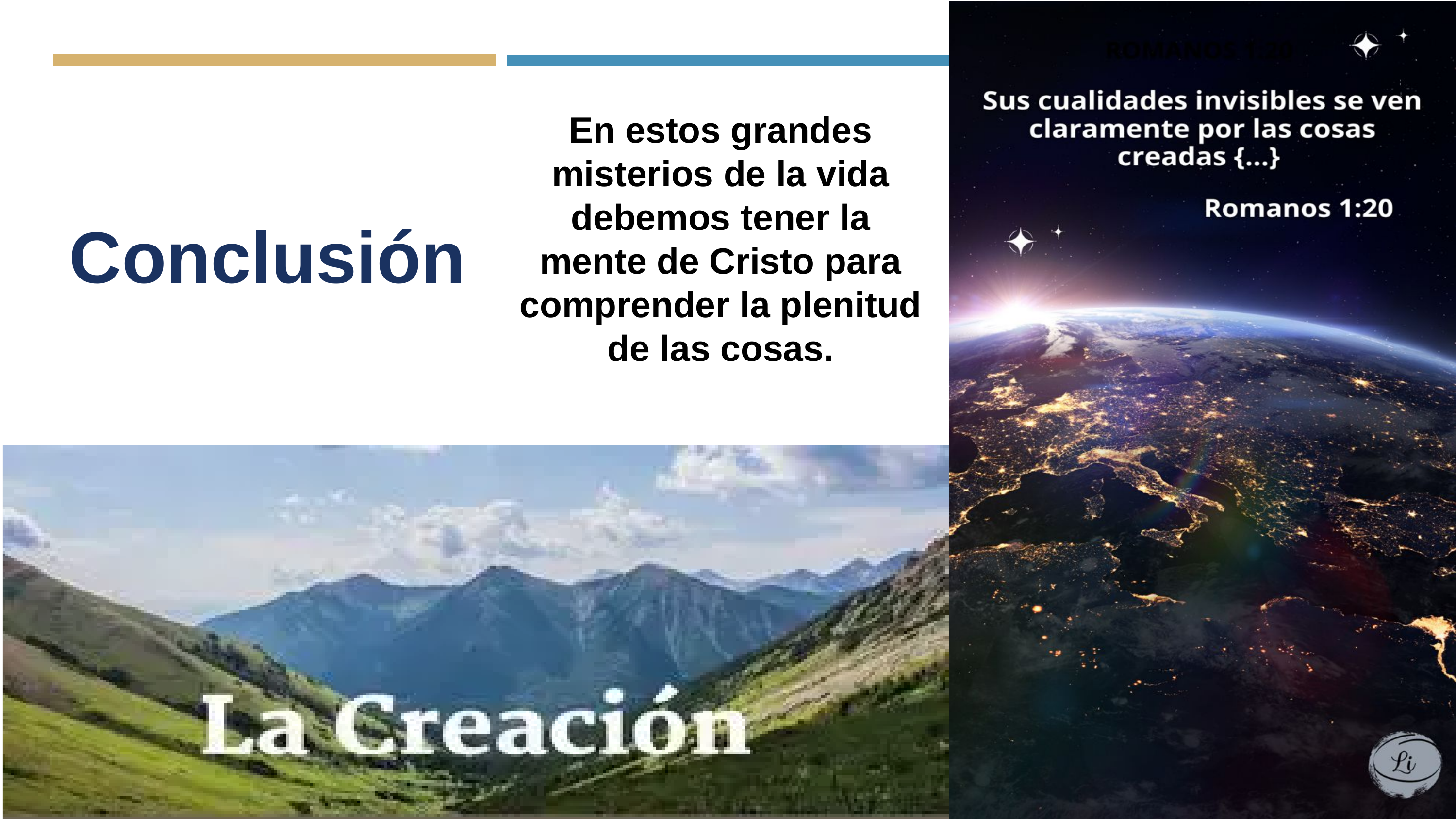

En estos grandes misterios de la vida debemos tener la mente de Cristo para comprender la plenitud de las cosas.

Conclusión